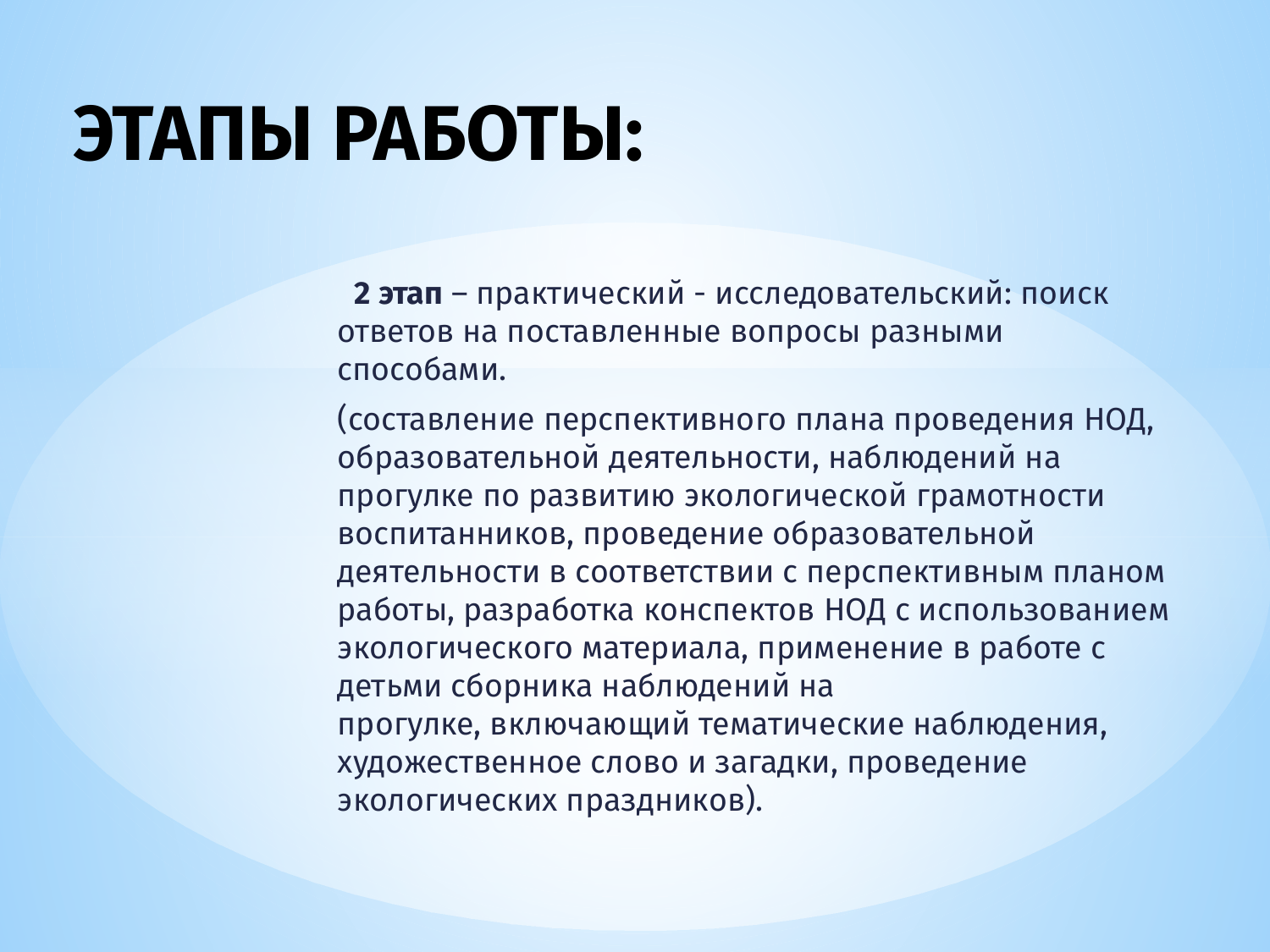

# ЭТАПЫ РАБОТЫ:
  2 этап – практический - исследовательский: поиск ответов на поставленные вопросы разными способами.
(составление перспективного плана проведения НОД, образовательной деятельности, наблюдений на прогулке по развитию экологической грамотности воспитанников, проведение образовательной деятельности в соответствии с перспективным планом работы, разработка конспектов НОД с использованием экологического материала, применение в работе с детьми сборника наблюдений на прогулке, включающий тематические наблюдения, художественное слово и загадки, проведение экологических праздников).